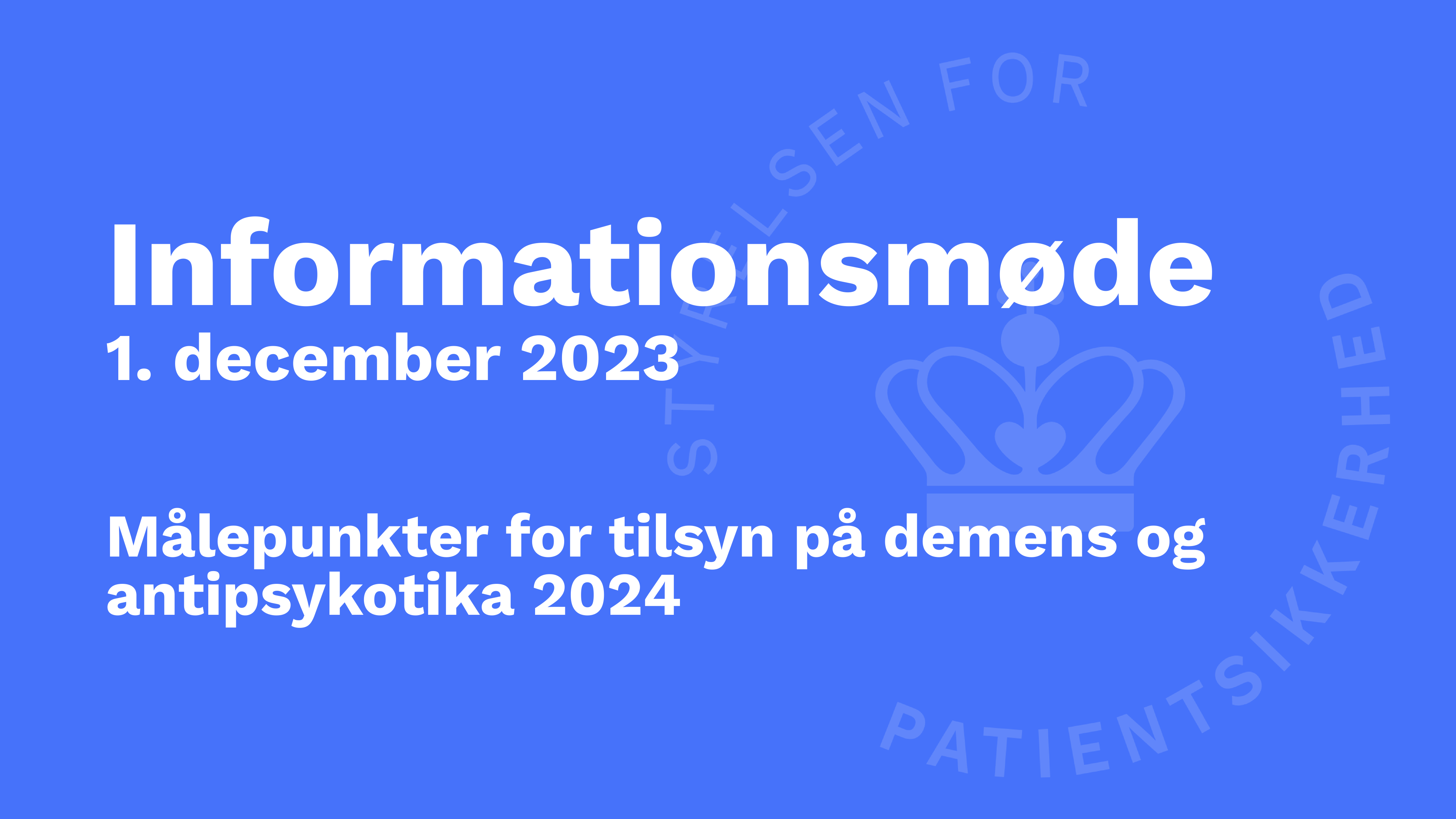

# Informationsmøde 1. december 2023 Målepunkter for tilsyn på demens og antipsykotika 2024